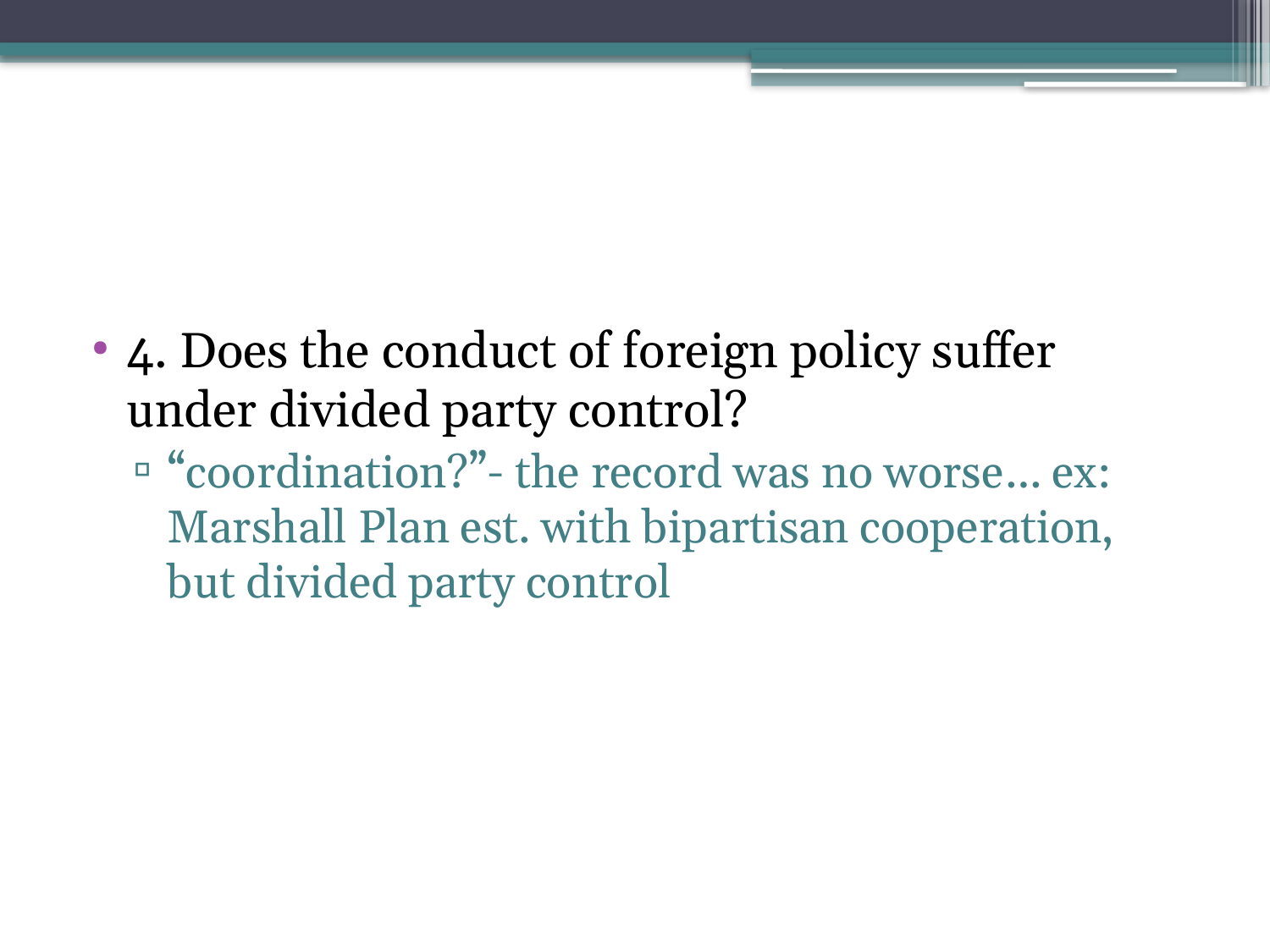

#
4. Does the conduct of foreign policy suffer under divided party control?
“coordination?”- the record was no worse… ex: Marshall Plan est. with bipartisan cooperation, but divided party control